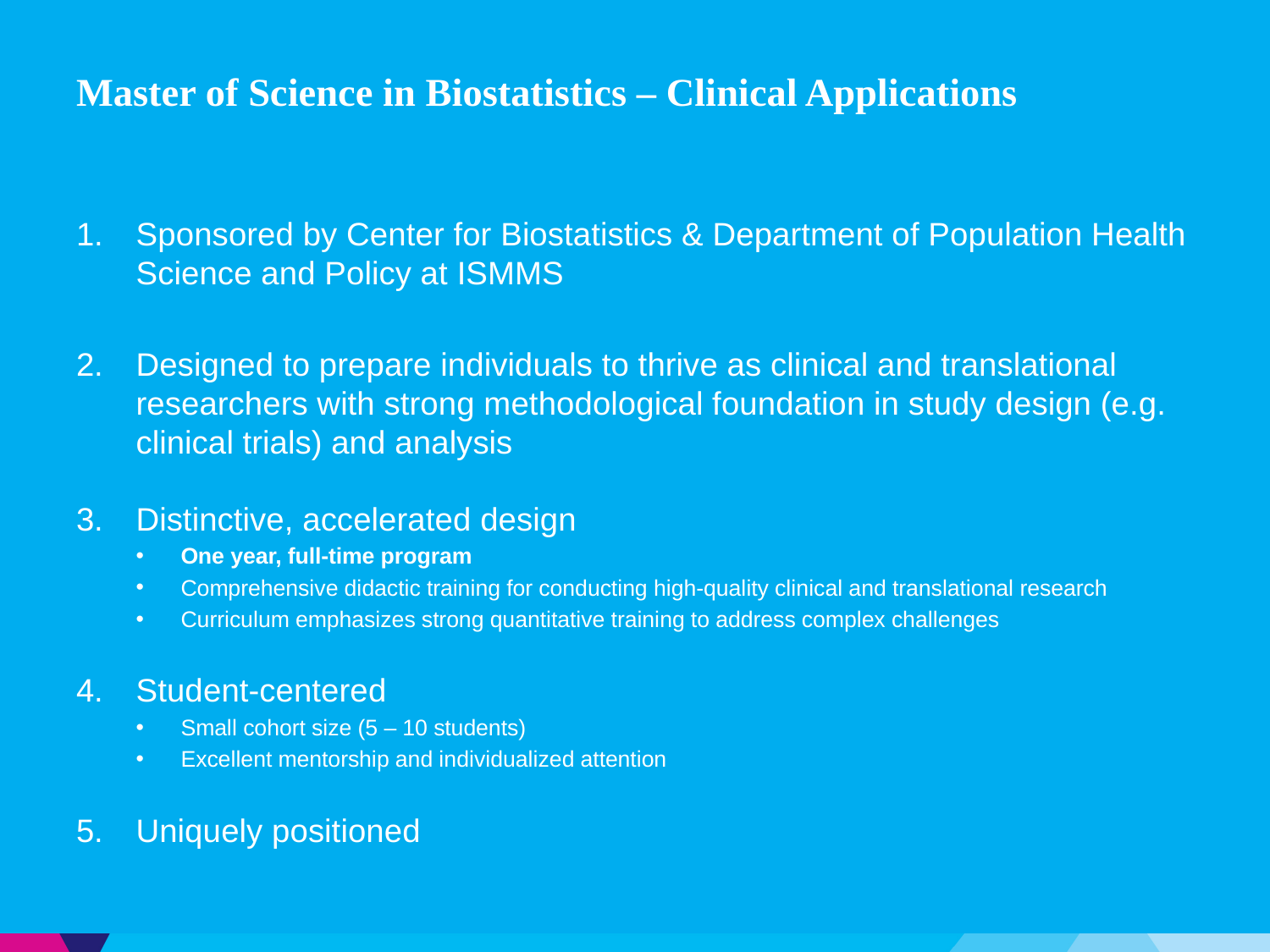

# Master of Science in Biostatistics – Clinical Applications
Sponsored by Center for Biostatistics & Department of Population Health Science and Policy at ISMMS

Designed to prepare individuals to thrive as clinical and translational researchers with strong methodological foundation in study design (e.g. clinical trials) and analysis

Distinctive, accelerated design
One year, full-time program
Comprehensive didactic training for conducting high-quality clinical and translational research
Curriculum emphasizes strong quantitative training to address complex challenges

Student-centered
Small cohort size (5 – 10 students)
Excellent mentorship and individualized attention

Uniquely positioned